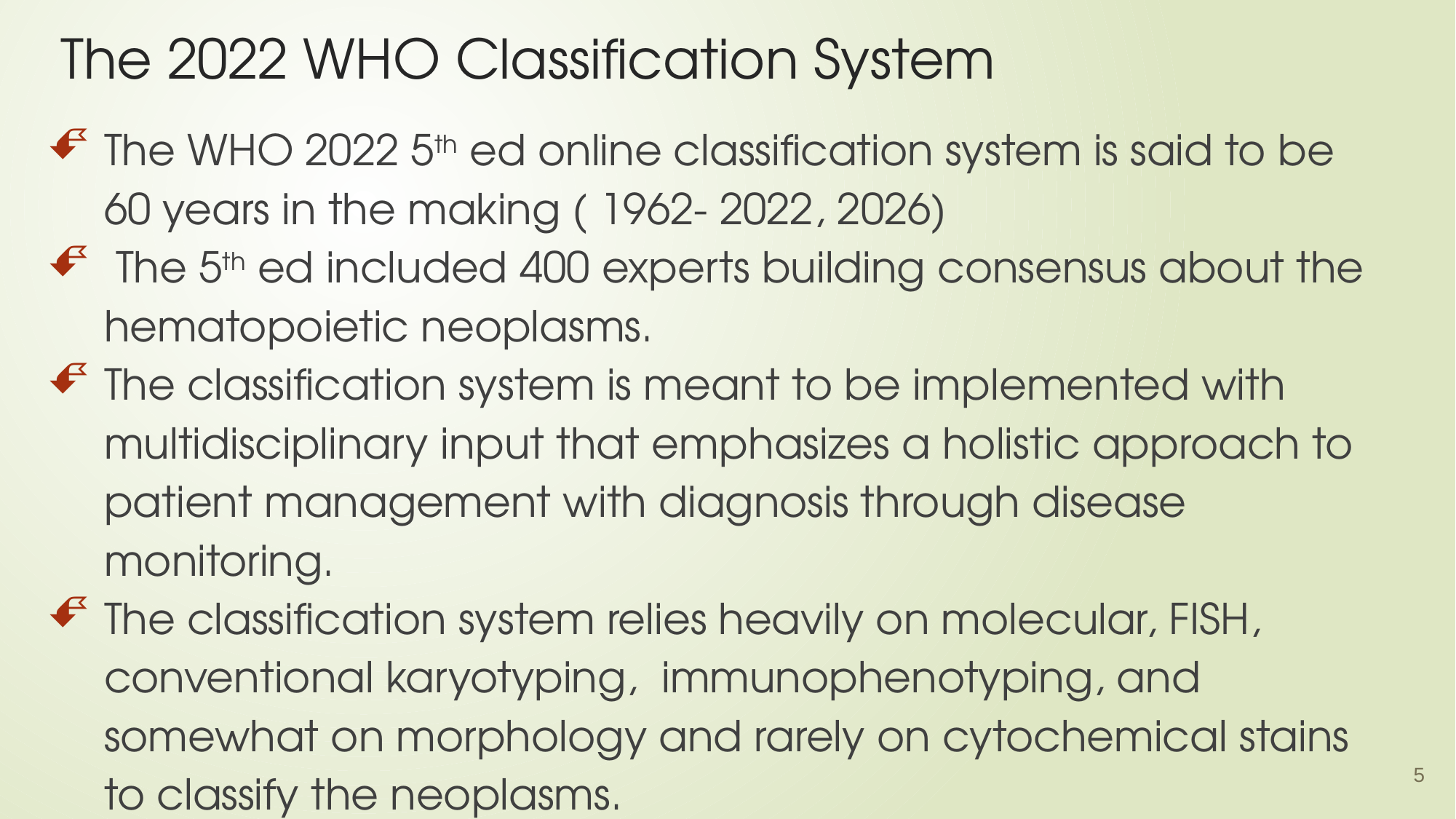

# The 2022 WHO Classification System
The WHO 2022 5th ed online classification system is said to be 60 years in the making ( 1962- 2022, 2026)
 The 5th ed included 400 experts building consensus about the hematopoietic neoplasms.
The classification system is meant to be implemented with multidisciplinary input that emphasizes a holistic approach to patient management with diagnosis through disease monitoring.
The classification system relies heavily on molecular, FISH,  conventional karyotyping,  immunophenotyping, and somewhat on morphology and rarely on cytochemical stains to classify the neoplasms.
5